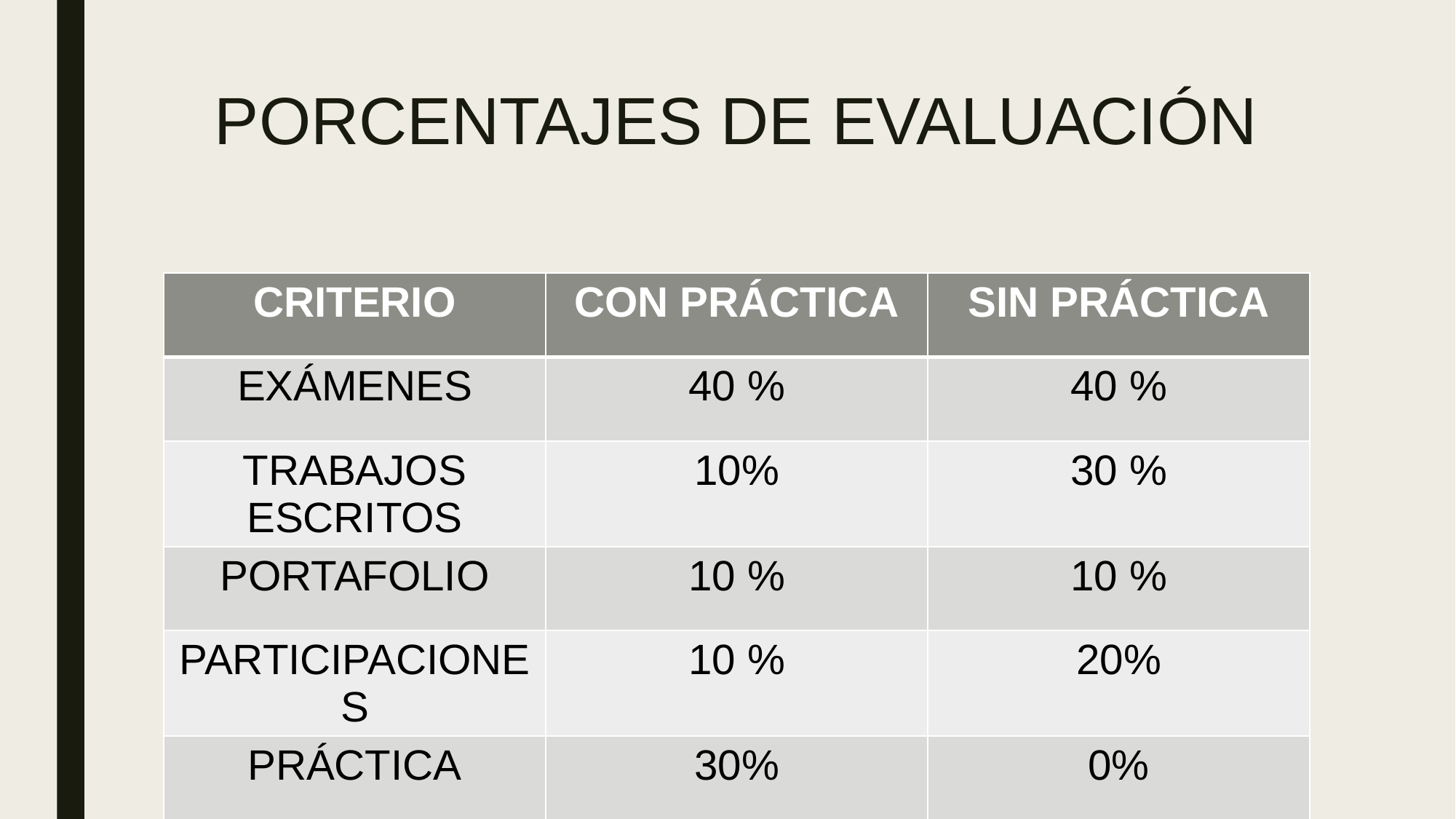

# PORCENTAJES DE EVALUACIÓN
| CRITERIO | CON PRÁCTICA | SIN PRÁCTICA |
| --- | --- | --- |
| EXÁMENES | 40 % | 40 % |
| TRABAJOS ESCRITOS | 10% | 30 % |
| PORTAFOLIO | 10 % | 10 % |
| PARTICIPACIONES | 10 % | 20% |
| PRÁCTICA | 30% | 0% |